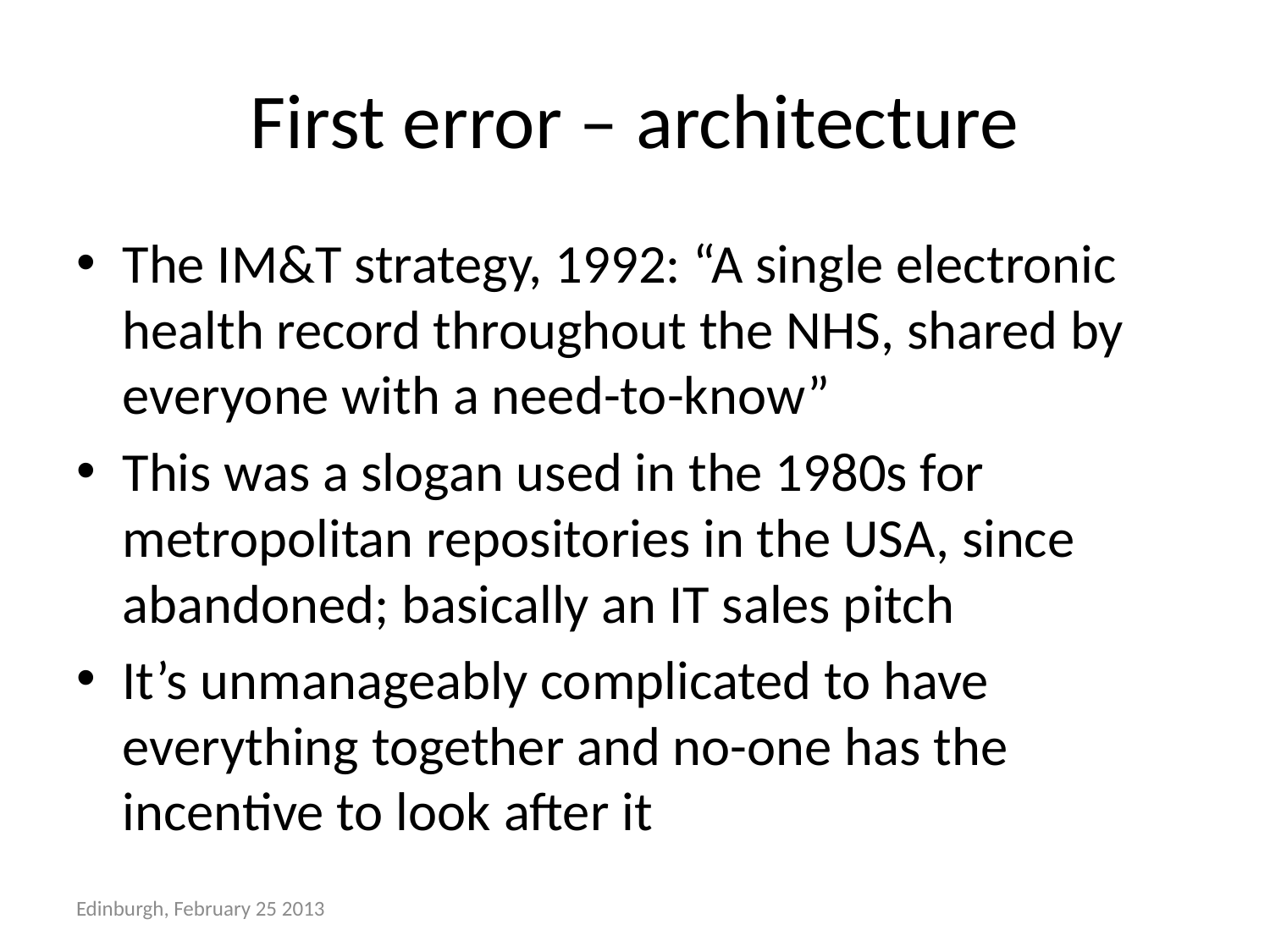

# First error – architecture
The IM&T strategy, 1992: “A single electronic health record throughout the NHS, shared by everyone with a need-to-know”
This was a slogan used in the 1980s for metropolitan repositories in the USA, since abandoned; basically an IT sales pitch
It’s unmanageably complicated to have everything together and no-one has the incentive to look after it
Edinburgh, February 25 2013